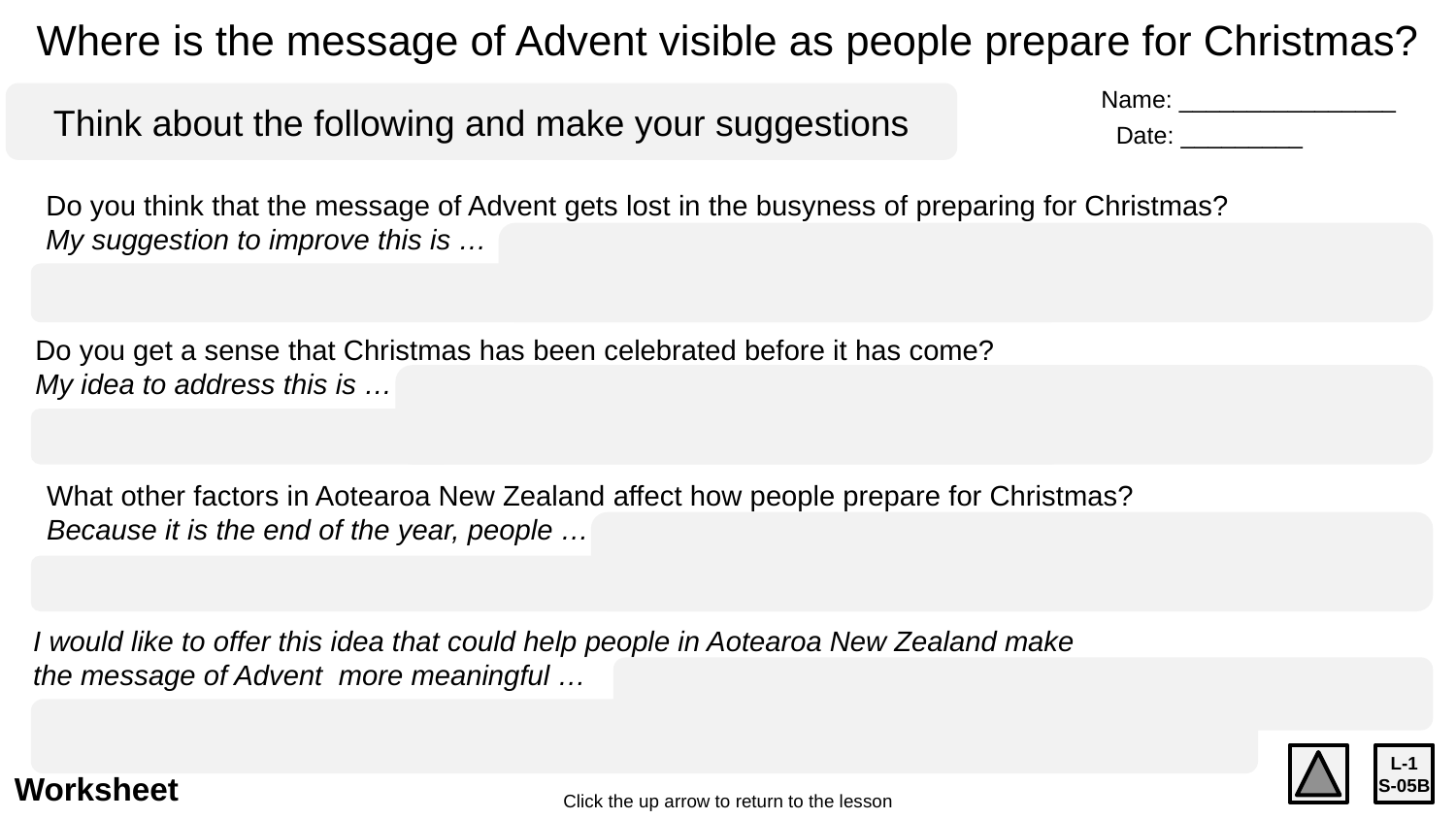

# Where is the message of Advent visible as people prepare for Christmas?
Name: ________________
Think about the following and make your suggestions
Date: _________
Do you think that the message of Advent gets lost in the busyness of preparing for Christmas?
My suggestion to improve this is …

Do you get a sense that Christmas has been celebrated before it has come?
My idea to address this is …

What other factors in Aotearoa New Zealand affect how people prepare for Christmas?
Because it is the end of the year, people …

I would like to offer this idea that could help people in Aotearoa New Zealand make
the message of Advent  more meaningful …

L-1
S-05B
Worksheet
Click the up arrow to return to the lesson